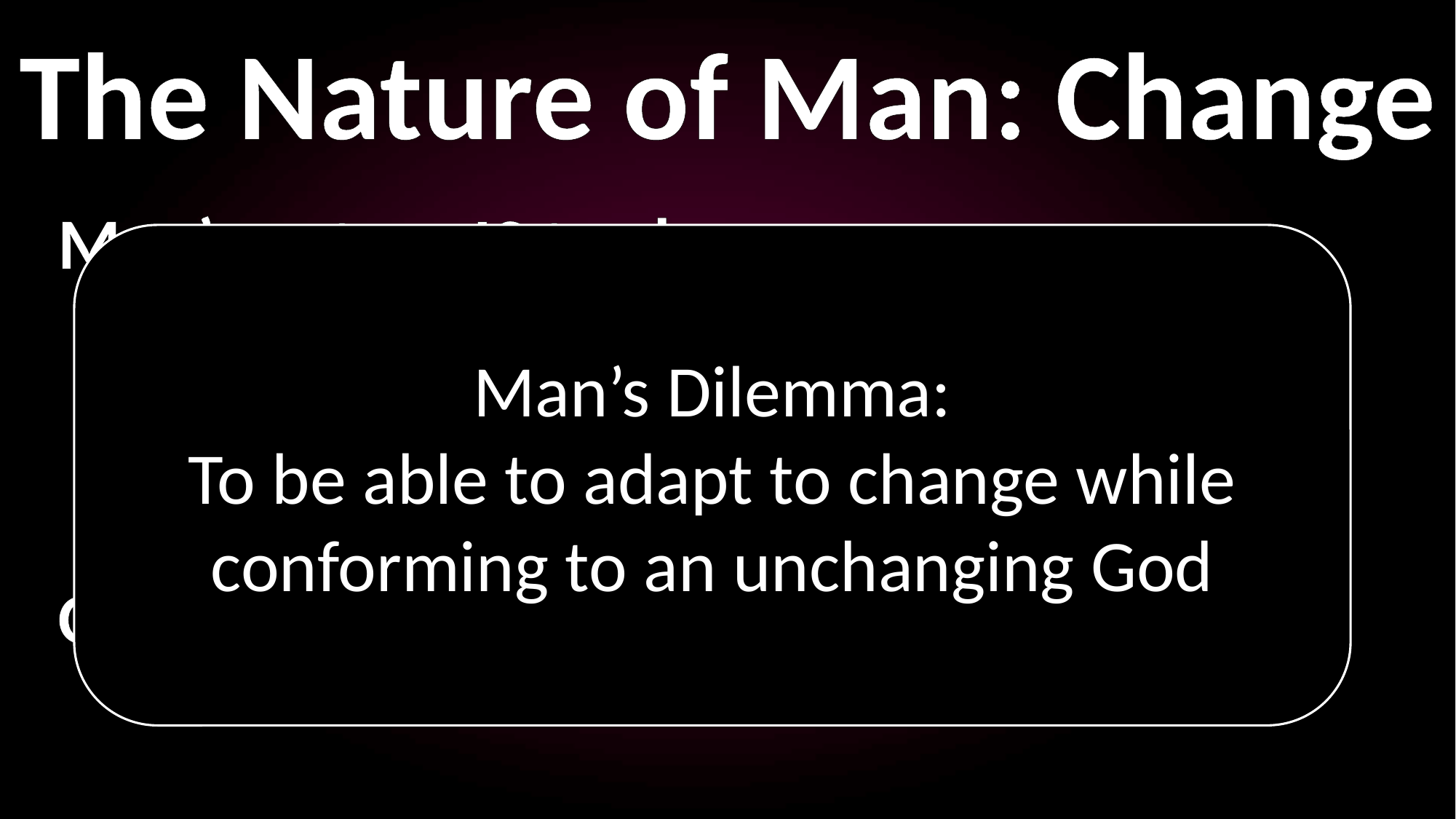

The Nature of Man: Change
Man’s nature IS to change
 - Growing up and old
 - Repenting from sin and worldliness
 - Spiritually maturing
Our circumstances are constantly changing

Man’s Dilemma:
To be able to adapt to change while conforming to an unchanging God